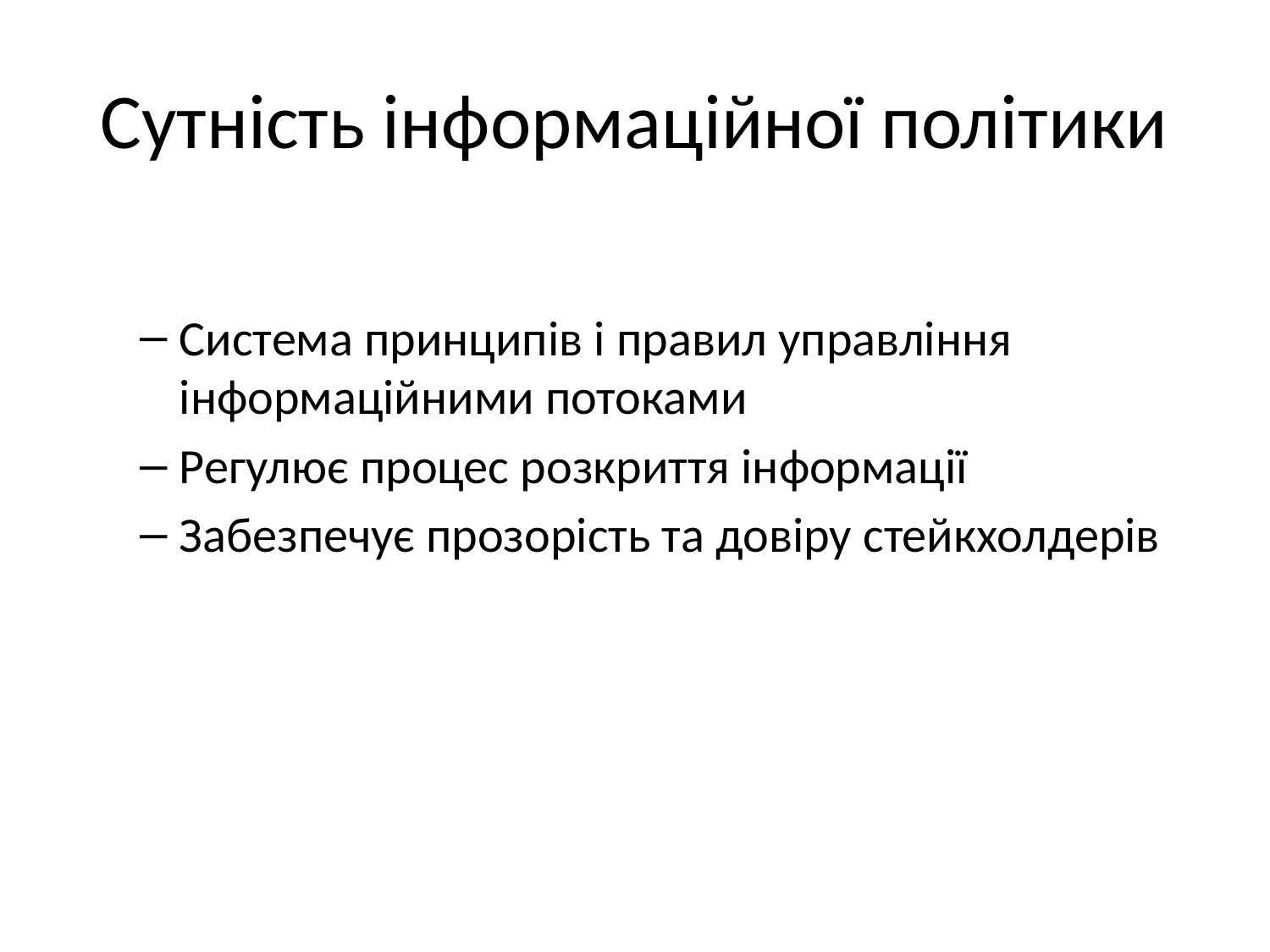

# Сутність інформаційної політики

Система принципів і правил управління інформаційними потоками
Регулює процес розкриття інформації
Забезпечує прозорість та довіру стейкхолдерів